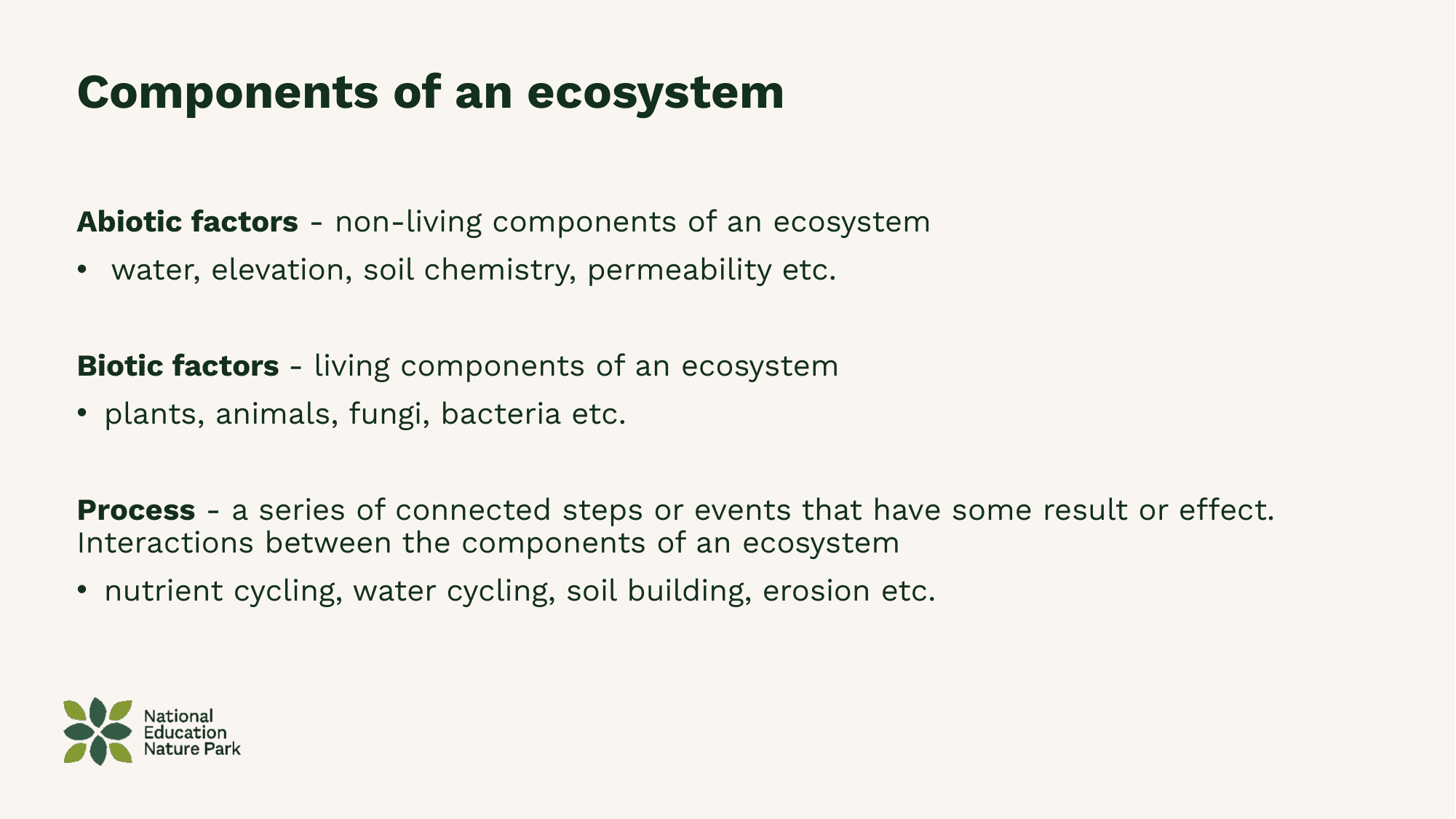

# Components of an ecosystem
Abiotic factors - non-living components of an ecosystem
water, elevation, soil chemistry, permeability etc.

Biotic factors - living components of an ecosystem
plants, animals, fungi, bacteria etc.

Process - a series of connected steps or events that have some result or effect. Interactions between the components of an ecosystem
nutrient cycling, water cycling, soil building, erosion etc.